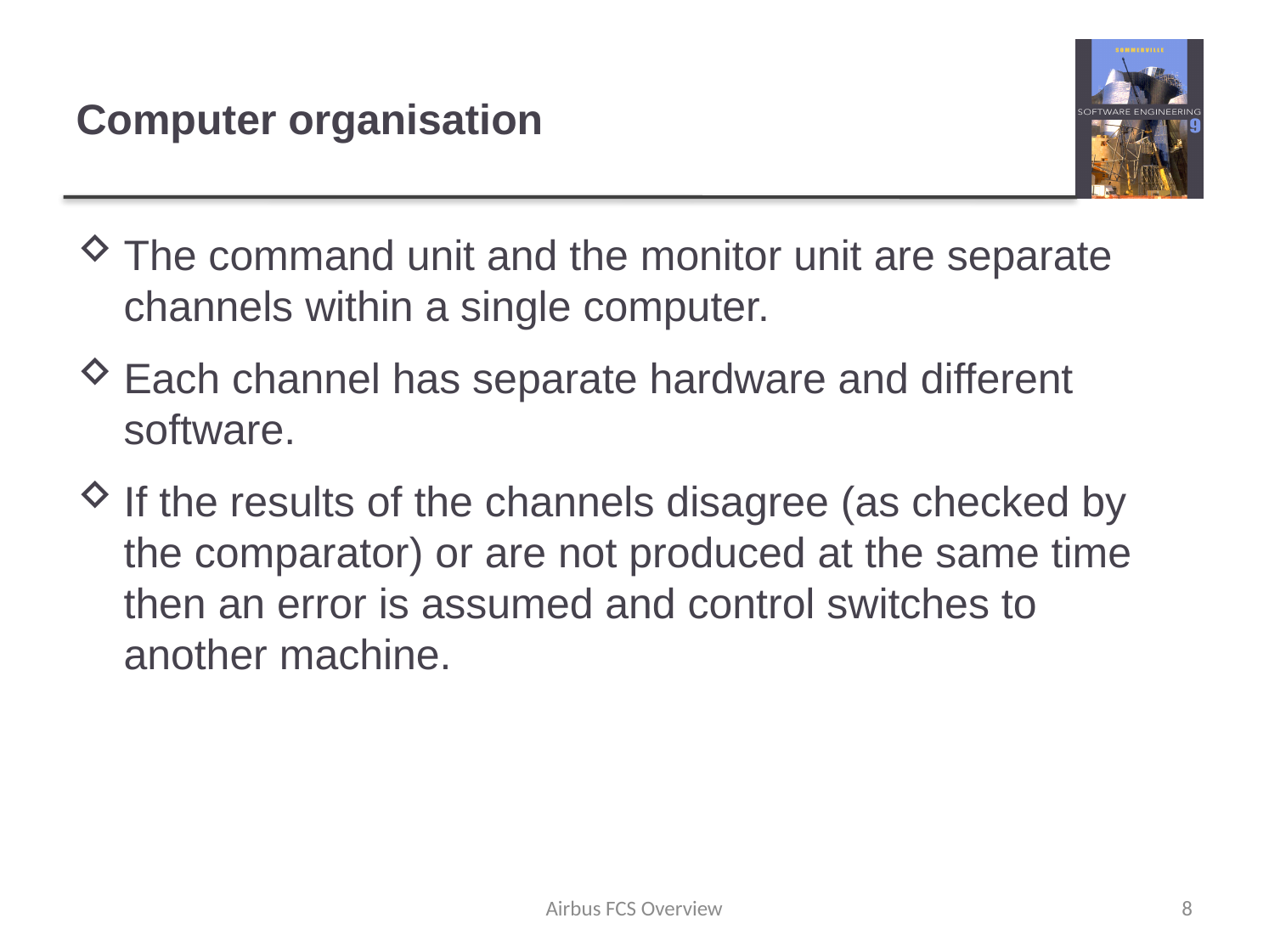

# Computer organisation
The command unit and the monitor unit are separate channels within a single computer.
Each channel has separate hardware and different software.
If the results of the channels disagree (as checked by the comparator) or are not produced at the same time then an error is assumed and control switches to another machine.
Airbus FCS Overview
8